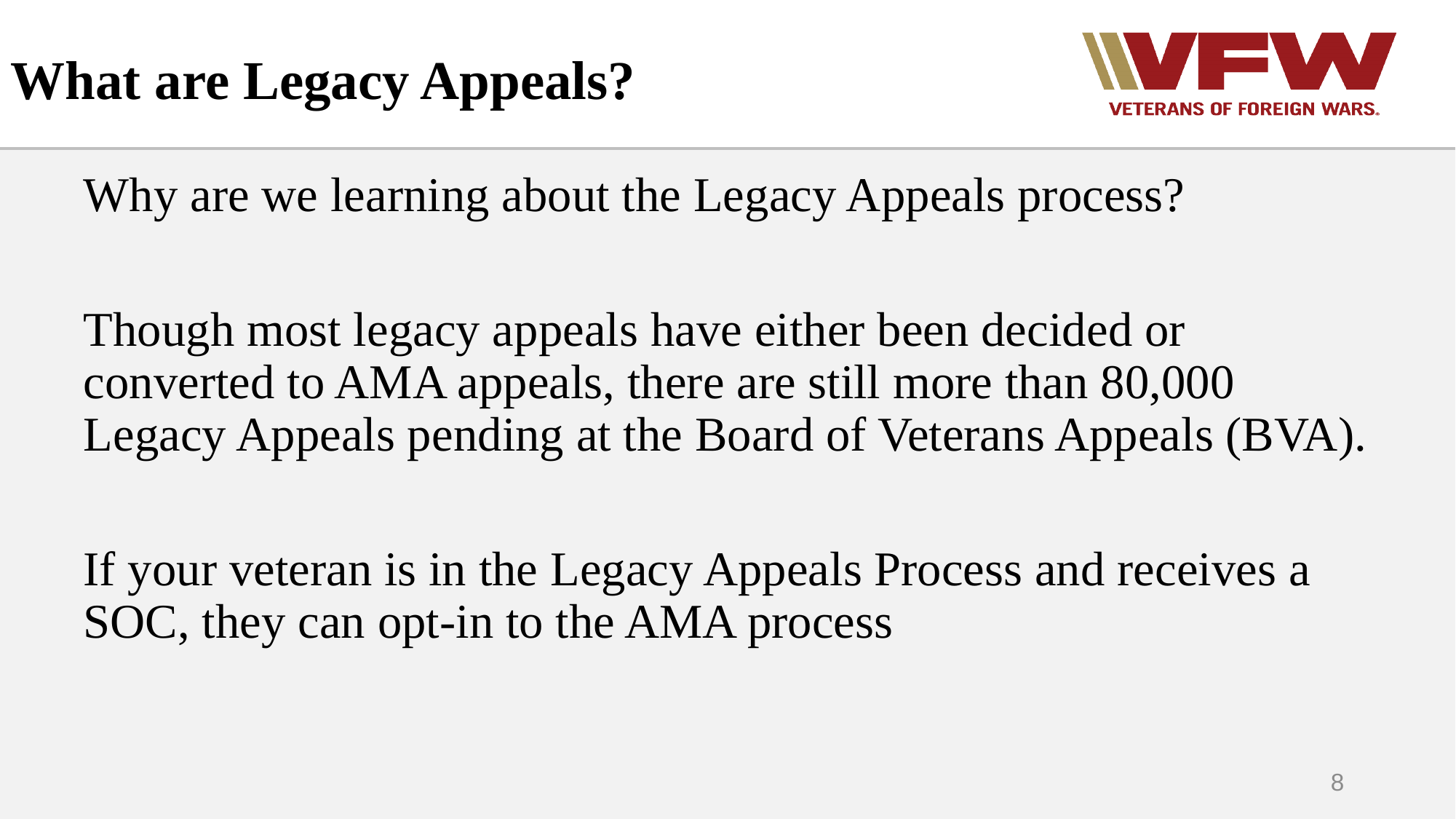

# What are Legacy Appeals?
Why are we learning about the Legacy Appeals process?

Though most legacy appeals have either been decided or converted to AMA appeals, there are still more than 80,000 Legacy Appeals pending at the Board of Veterans Appeals (BVA).

If your veteran is in the Legacy Appeals Process and receives a SOC, they can opt-in to the AMA process
8